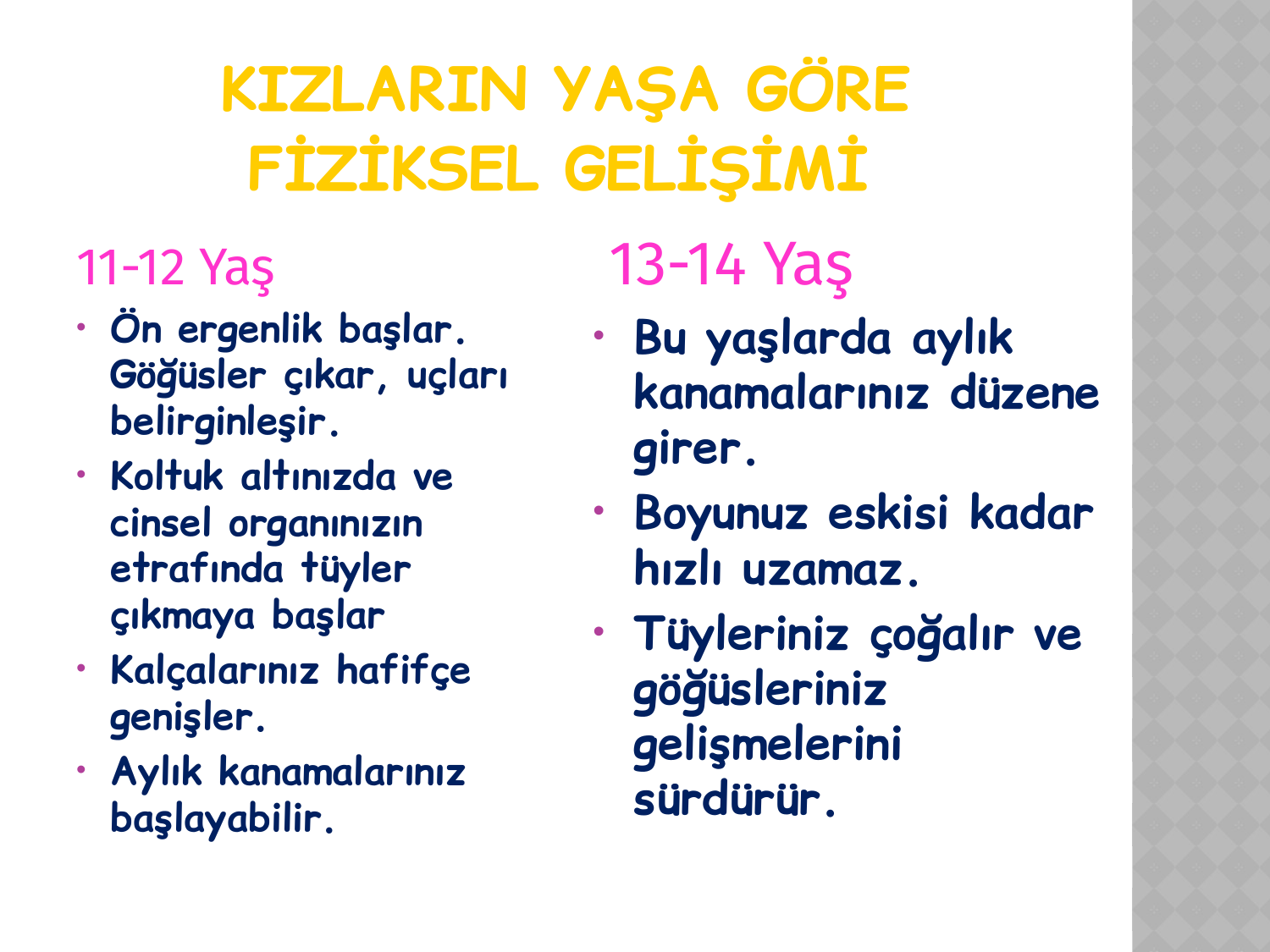

# KIzlarIn yaşa göre fİZİKSEL Gelİşİmİ
 13-14 Yaş
Bu yaşlarda aylık kanamalarınız düzene girer.
Boyunuz eskisi kadar hızlı uzamaz.
Tüyleriniz çoğalır ve göğüsleriniz gelişmelerini sürdürür.

11-12 Yaş
Ön ergenlik başlar. Göğüsler çıkar, uçları belirginleşir.
Koltuk altınızda ve cinsel organınızın etrafında tüyler çıkmaya başlar
Kalçalarınız hafifçe genişler.
Aylık kanamalarınız başlayabilir.